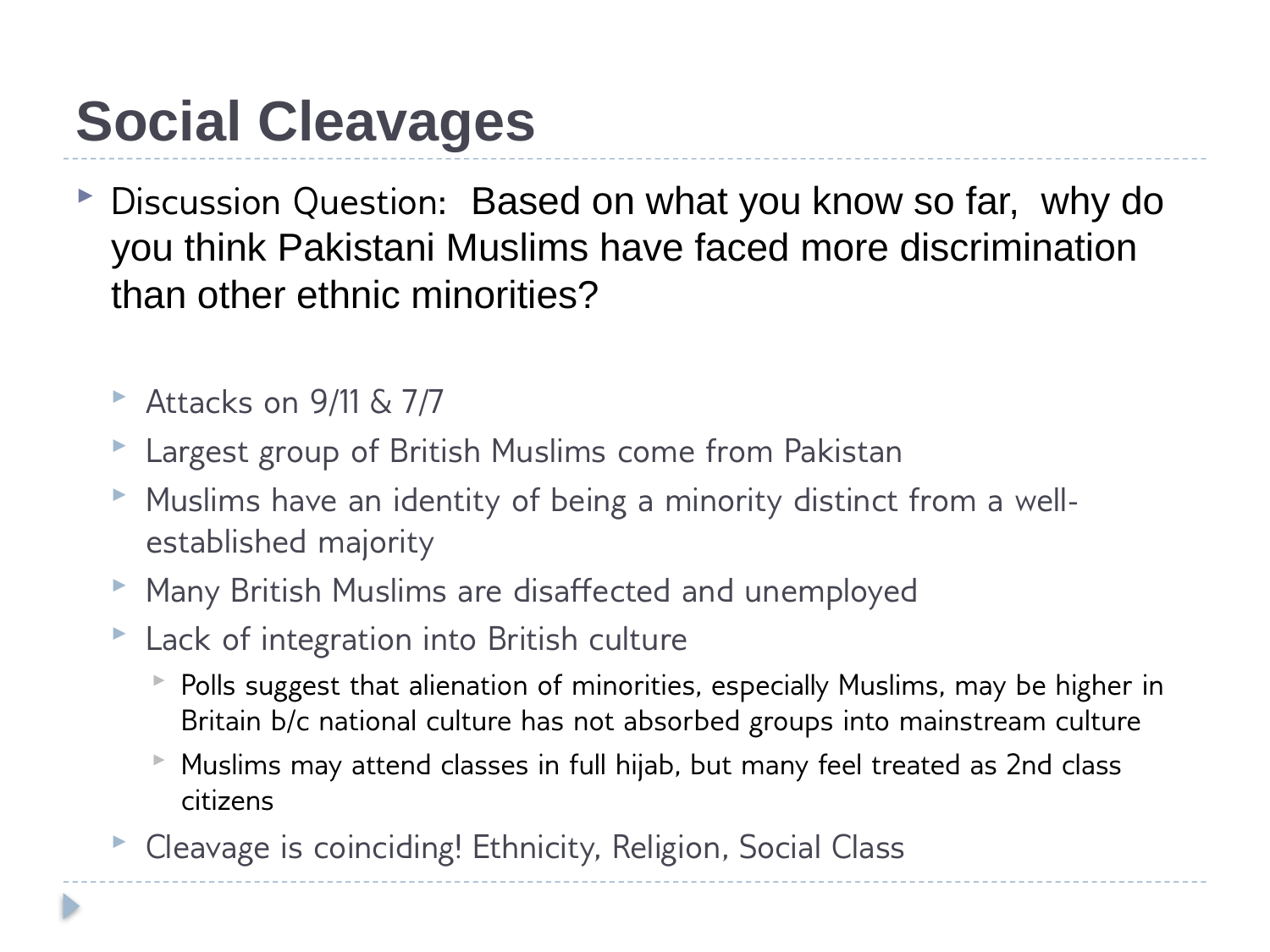

# Social Cleavages
Discussion Question:  Based on what you know so far,  why do you think Pakistani Muslims have faced more discrimination than other ethnic minorities?

Attacks on 9/11 & 7/7
Largest group of British Muslims come from Pakistan
Muslims have an identity of being a minority distinct from a well-established majority
Many British Muslims are disaffected and unemployed
Lack of integration into British culture
Polls suggest that alienation of minorities, especially Muslims, may be higher in Britain b/c national culture has not absorbed groups into mainstream culture
Muslims may attend classes in full hijab, but many feel treated as 2nd class citizens
Cleavage is coinciding! Ethnicity, Religion, Social Class